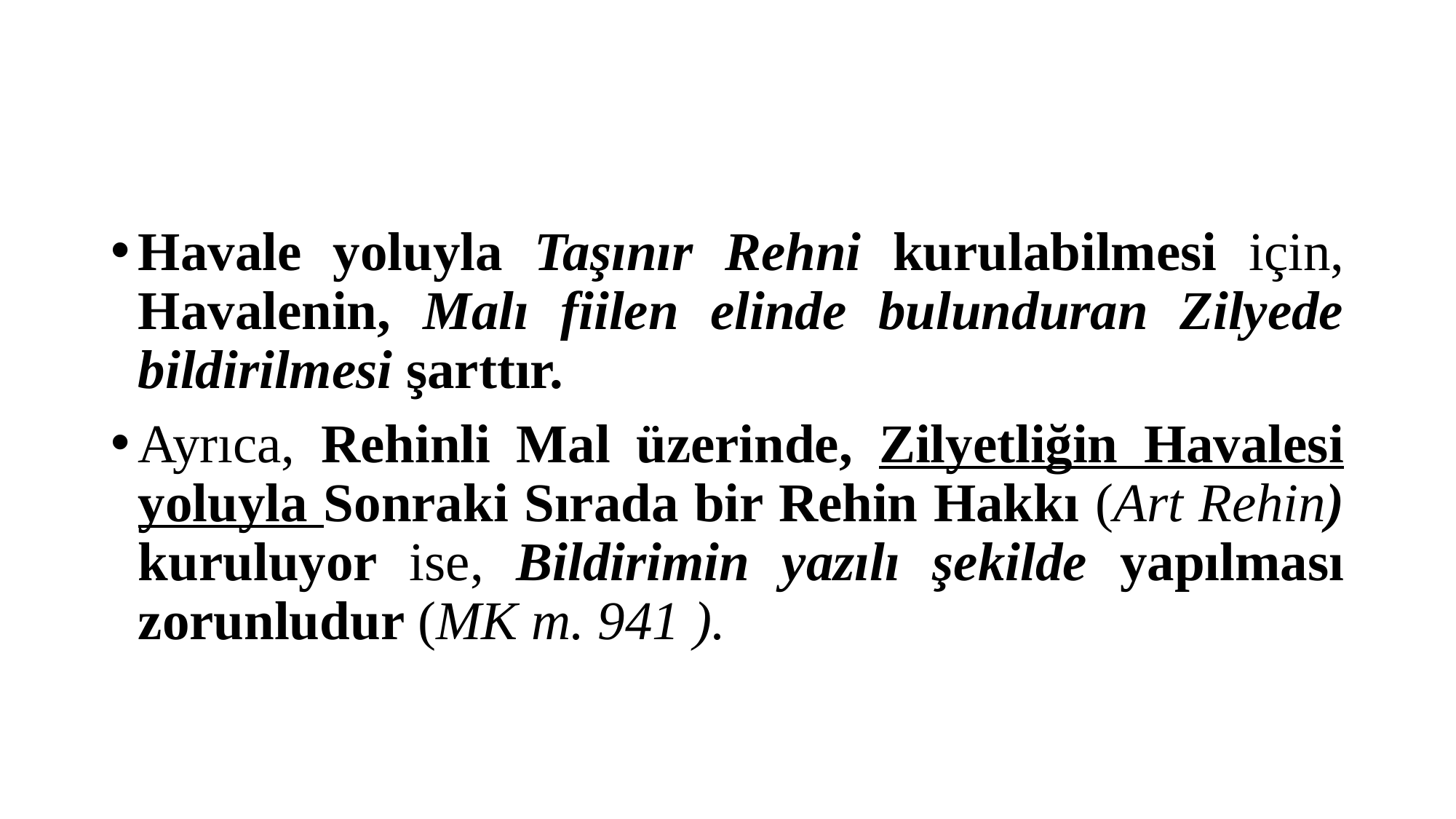

#
Havale yoluyla Taşınır Rehni kurulabilmesi için, Havalenin, Malı fiilen elinde bulunduran Zilyede bildirilmesi şarttır.
Ayrıca, Rehinli Mal üzerinde, Zilyetliğin Havalesi yoluyla Sonraki Sırada bir Rehin Hakkı (Art Rehin) kuruluyor ise, Bildirimin yazılı şekilde yapılması zorunludur (MK m. 941 ).